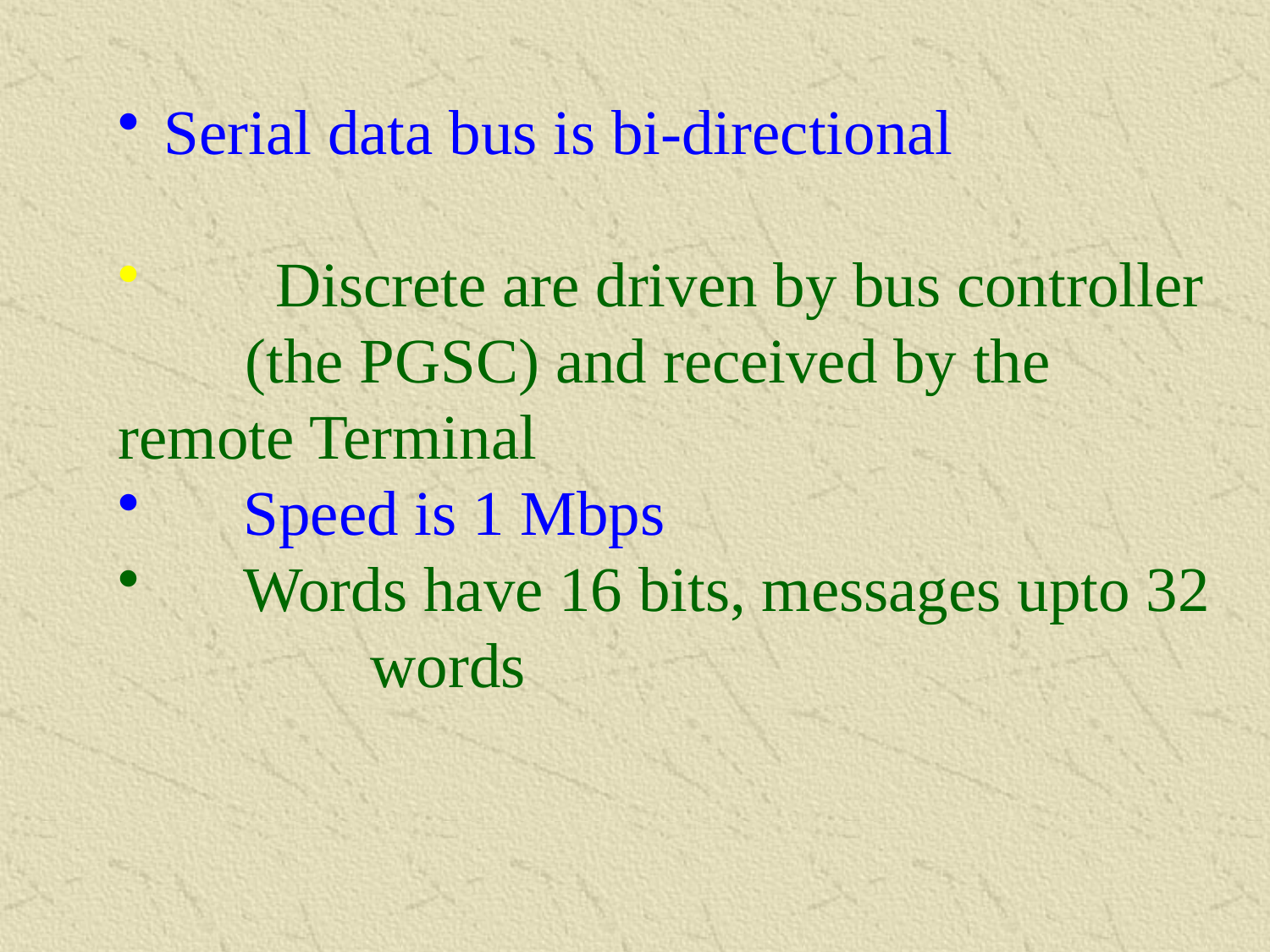

Serial data bus is bi-directional

 	Discrete are driven by bus controller
	(the PGSC) and received by the 	remote Terminal
      Speed is 1 Mbps
      Words have 16 bits, messages upto 32                 words